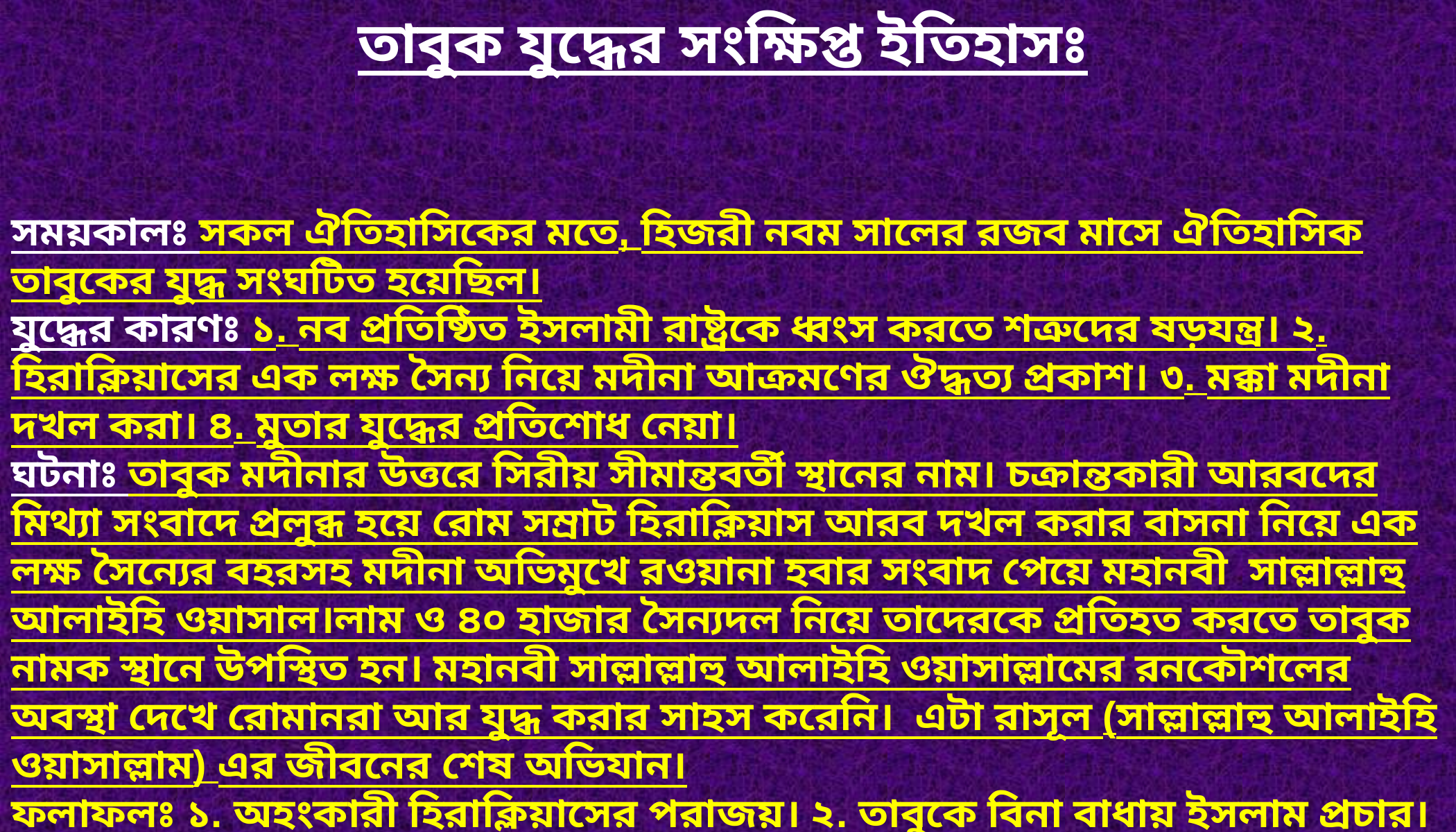

তাবুক যুদ্ধের সংক্ষিপ্ত ইতিহাসঃ
সময়কালঃ সকল ঐতিহাসিকের মতে, হিজরী নবম সালের রজব মাসে ঐতিহাসিক তাবুকের যুদ্ধ সংঘটিত হয়েছিল।
যুদ্ধের কারণঃ ১. নব প্রতিষ্ঠিত ইসলামী রাষ্ট্রকে ধ্বংস করতে শত্রুদের ষড়যন্ত্র। ২. হিরাক্লিয়াসের এক লক্ষ সৈন্য নিয়ে মদীনা আক্রমণের ঔদ্ধত্য প্রকাশ। ৩. মক্কা মদীনা দখল করা। ৪. মুতার যুদ্ধের প্রতিশোধ নেয়া।
ঘটনাঃ তাবুক মদীনার উত্তরে সিরীয় সীমান্তবর্তী স্থানের নাম। চক্রান্তকারী আরবদের মিথ্যা সংবাদে প্রলুব্ধ হয়ে রোম সম্রাট হিরাক্লিয়াস আরব দখল করার বাসনা নিয়ে এক লক্ষ সৈন্যের বহরসহ মদীনা অভিমুখে রওয়ানা হবার সংবাদ পেয়ে মহানবী  সাল্লাল্লাহু আলাইহি ওয়াসাল।লাম ও ৪০ হাজার সৈন্যদল নিয়ে তাদেরকে প্রতিহত করতে তাবুক নামক স্থানে উপস্থিত হন। মহানবী সাল্লাল্লাহু আলাইহি ওয়াসাল্লামের রনকৌশলের অবস্থা দেখে রোমানরা আর যুদ্ধ করার সাহস করেনি।  এটা রাসূল (সাল্লাল্লাহু আলাইহি ওয়াসাল্লাম) এর জীবনের শেষ অভিযান।
ফলাফলঃ ১. অহংকারী হিরাক্লিয়াসের পরাজয়। ২. তাবুকে বিনা বাধায় ইসলাম প্রচার। ৩. কাফেরদের মনোবল ভেঙ্গে পড়ে। ৪. দ্রুত ইসলামের বিস্তার ঘটে। ৫. ফেরার পথে ইলিয়ার গভর্ণর কর প্রদানের শর্তে বশ্যতা স্বীকার করে।